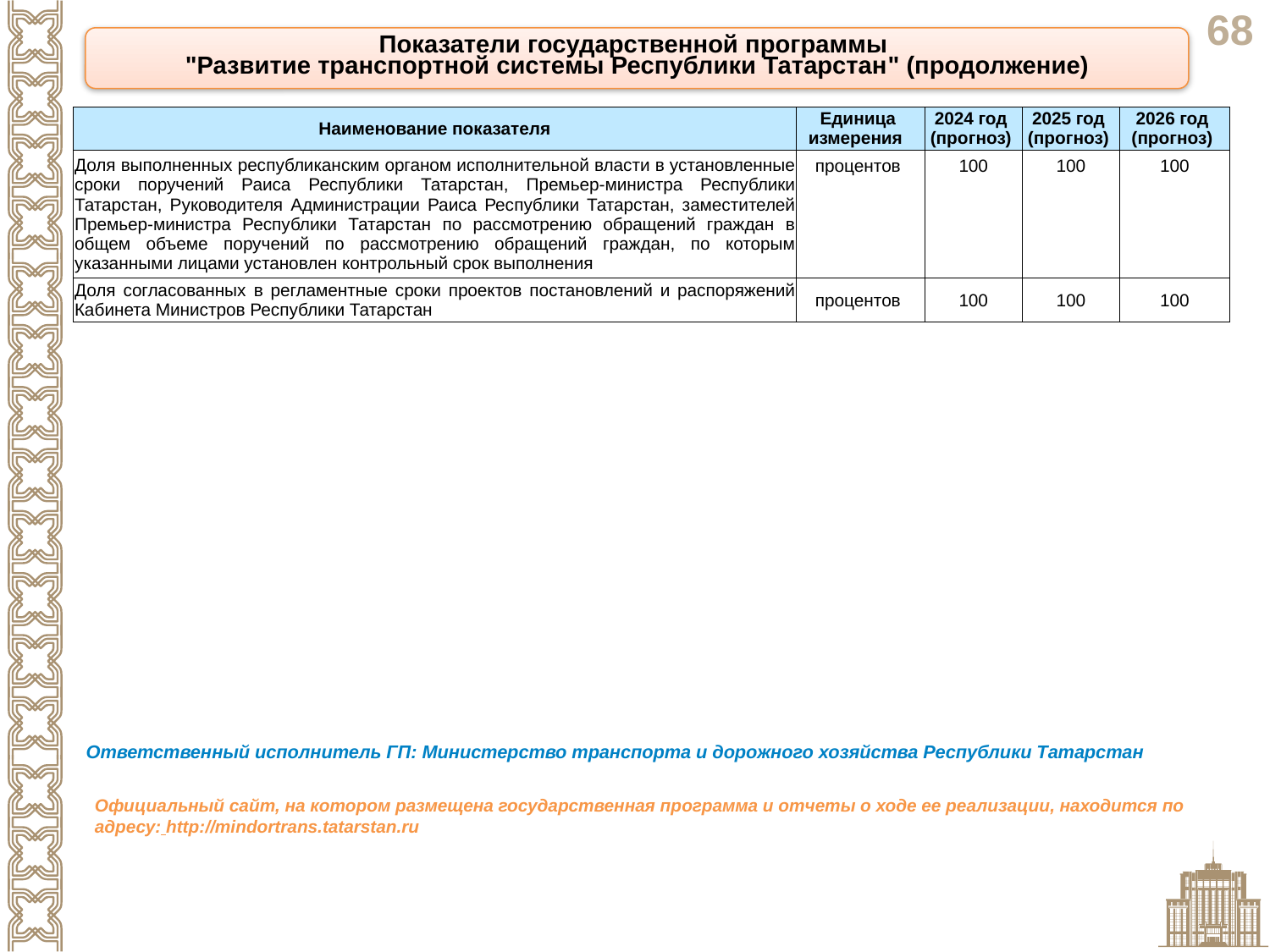

Показатели государственной программы
"Развитие транспортной системы Республики Татарстан" (продолжение)
| Наименование показателя | Единица измерения | 2024 год (прогноз) | 2025 год (прогноз) | 2026 год (прогноз) |
| --- | --- | --- | --- | --- |
| Доля выполненных республиканским органом исполнительной власти в установленные сроки поручений Раиса Республики Татарстан, Премьер-министра Республики Татарстан, Руководителя Администрации Раиса Республики Татарстан, заместителей Премьер-министра Республики Татарстан по рассмотрению обращений граждан в общем объеме поручений по рассмотрению обращений граждан, по которым указанными лицами установлен контрольный срок выполнения | процентов | 100 | 100 | 100 |
| Доля согласованных в регламентные сроки проектов постановлений и распоряжений Кабинета Министров Республики Татарстан | процентов | 100 | 100 | 100 |
| Ответственный исполнитель ГП: Министерство транспорта и дорожного хозяйства Республики Татарстан |
| --- |
Официальный сайт, на котором размещена государственная программа и отчеты о ходе ее реализации, находится по адресу: http://mindortrans.tatarstan.ru